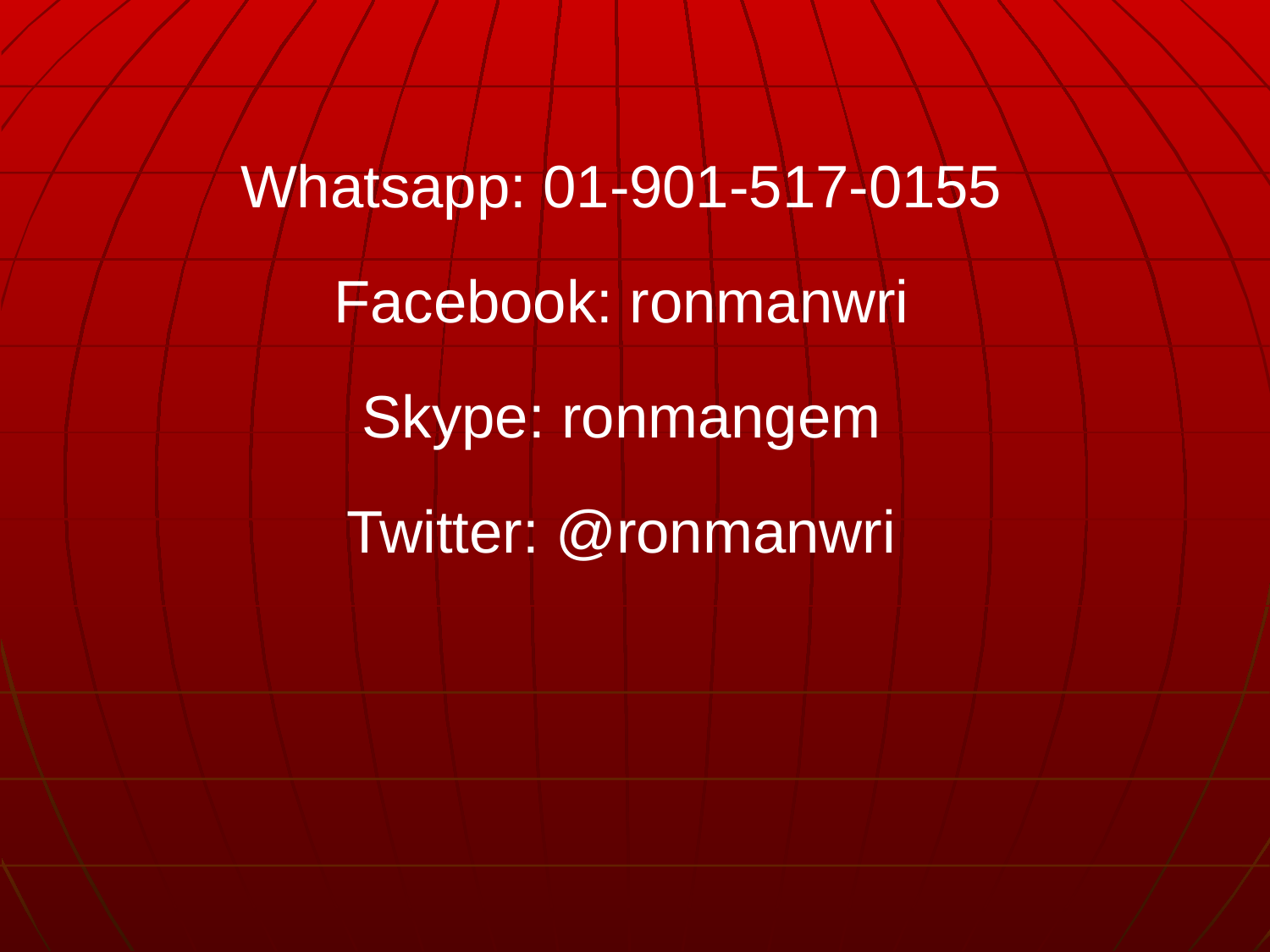

Whatsapp: 01-901-517-0155

Facebook: ronmanwri

Skype: ronmangem

Twitter: @ronmanwri